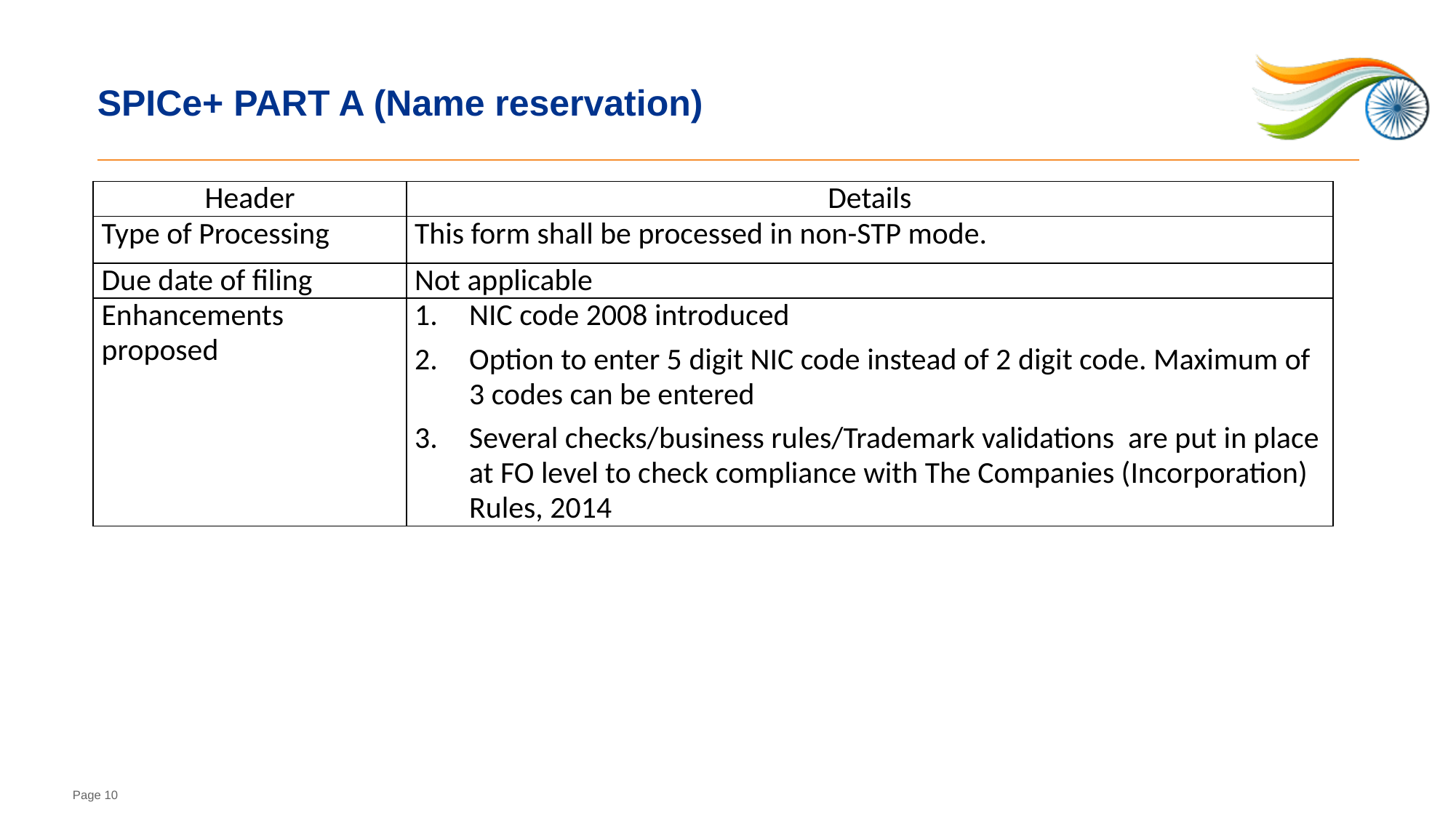

# SPICe+ PART A (Name reservation)
| Header | Details |
| --- | --- |
| Type of Processing | This form shall be processed in non-STP mode. |
| Due date of filing | Not applicable |
| Enhancements proposed | NIC code 2008 introduced Option to enter 5 digit NIC code instead of 2 digit code. Maximum of 3 codes can be entered Several checks/business rules/Trademark validations are put in place at FO level to check compliance with The Companies (Incorporation) Rules, 2014 |